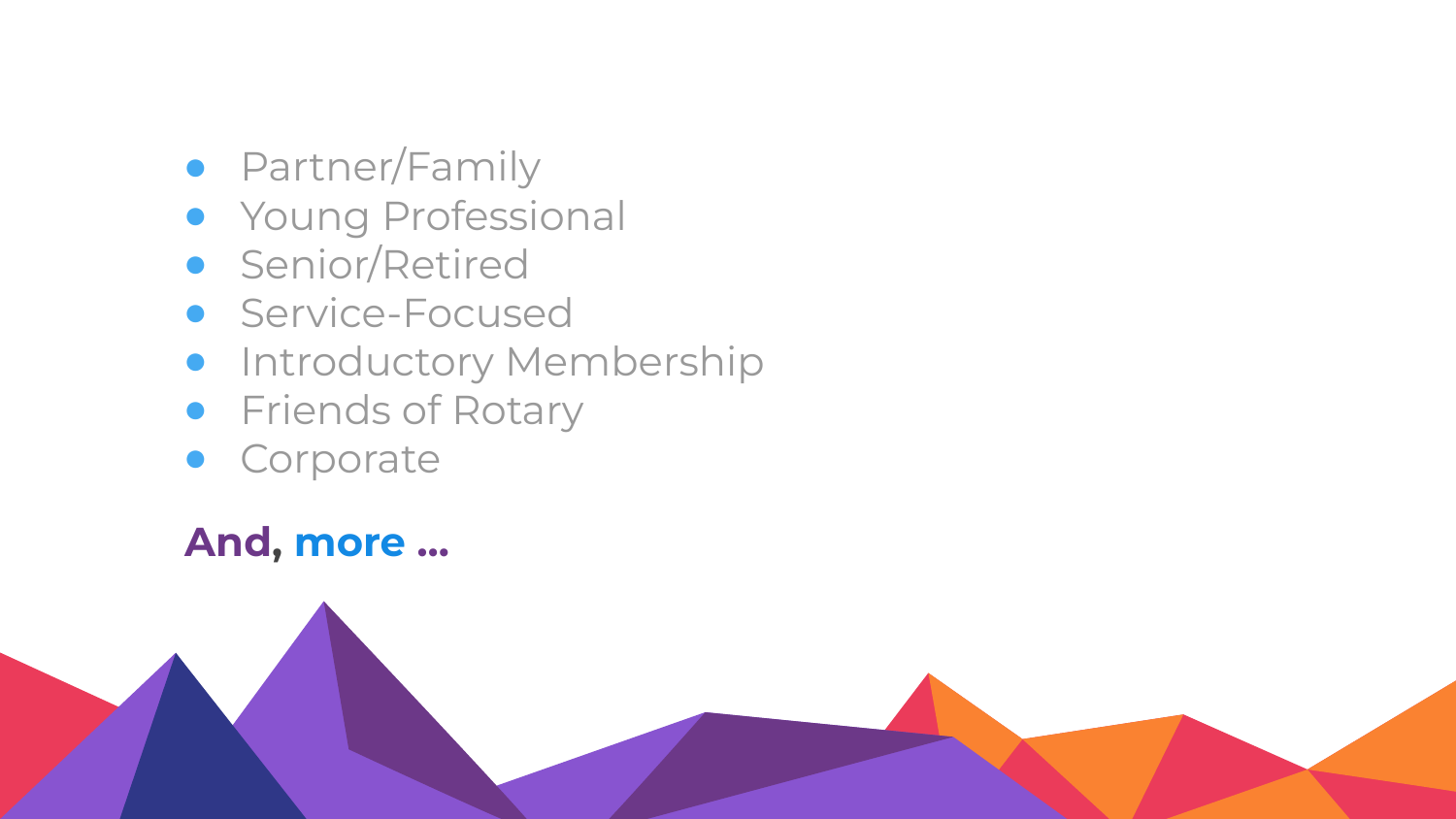

Partner/Family
Young Professional
Senior/Retired
Service-Focused
Introductory Membership
Friends of Rotary
Corporate
And, more …